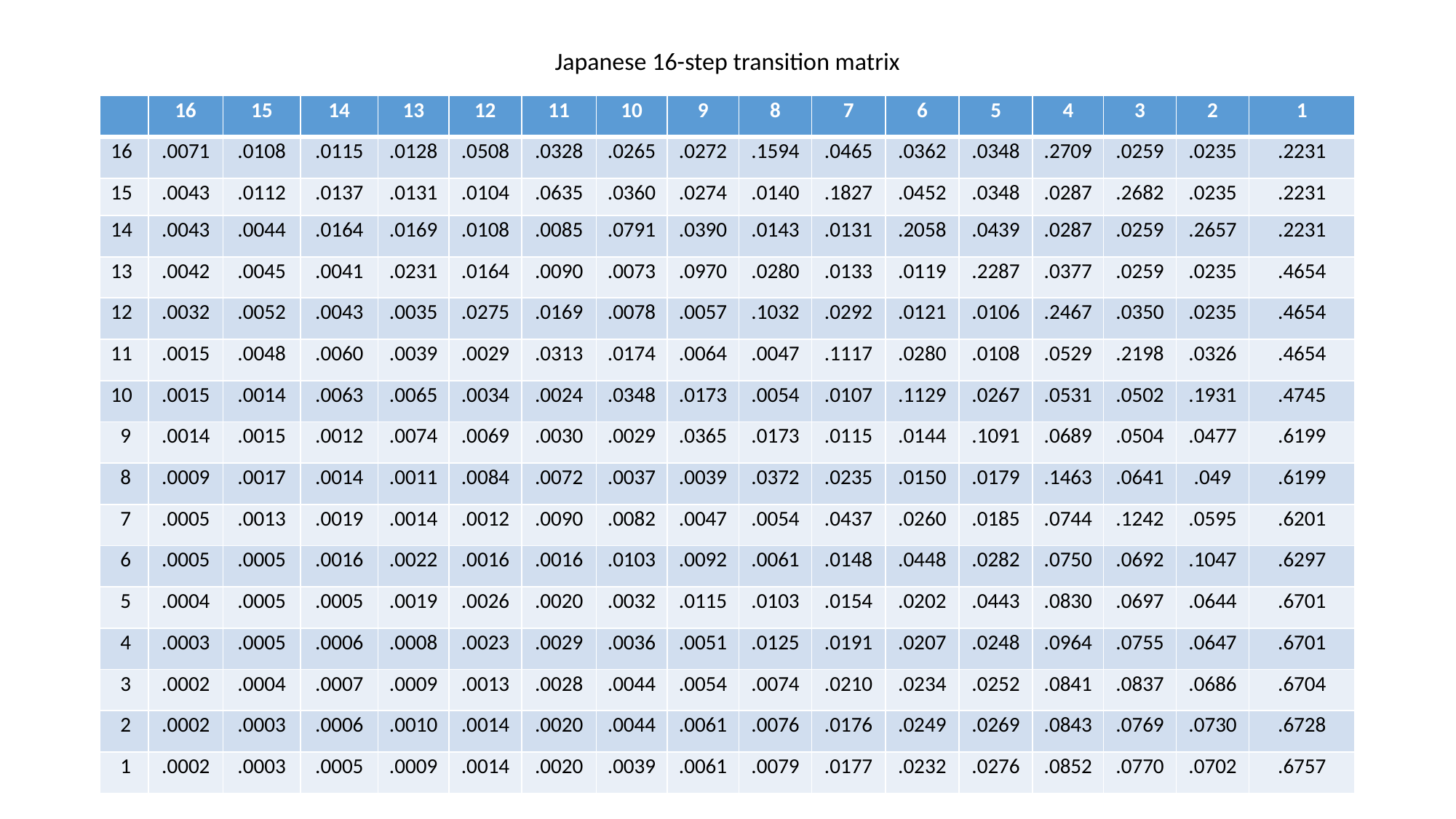

# Japanese 16-step transition matrix
|  | 16 | 15 | 14 | 13 | 12 | 11 | 10 | 9 | 8 | 7 | 6 | 5 | 4 | 3 | 2 | 1 |
| --- | --- | --- | --- | --- | --- | --- | --- | --- | --- | --- | --- | --- | --- | --- | --- | --- |
| 16 | .0071 | .0108 | .0115 | .0128 | .0508 | .0328 | .0265 | .0272 | .1594 | .0465 | .0362 | .0348 | .2709 | .0259 | .0235 | .2231 |
| 15 | .0043 | .0112 | .0137 | .0131 | .0104 | .0635 | .0360 | .0274 | .0140 | .1827 | .0452 | .0348 | .0287 | .2682 | .0235 | .2231 |
| 14 | .0043 | .0044 | .0164 | .0169 | .0108 | .0085 | .0791 | .0390 | .0143 | .0131 | .2058 | .0439 | .0287 | .0259 | .2657 | .2231 |
| 13 | .0042 | .0045 | .0041 | .0231 | .0164 | .0090 | .0073 | .0970 | .0280 | .0133 | .0119 | .2287 | .0377 | .0259 | .0235 | .4654 |
| 12 | .0032 | .0052 | .0043 | .0035 | .0275 | .0169 | .0078 | .0057 | .1032 | .0292 | .0121 | .0106 | .2467 | .0350 | .0235 | .4654 |
| 11 | .0015 | .0048 | .0060 | .0039 | .0029 | .0313 | .0174 | .0064 | .0047 | .1117 | .0280 | .0108 | .0529 | .2198 | .0326 | .4654 |
| 10 | .0015 | .0014 | .0063 | .0065 | .0034 | .0024 | .0348 | .0173 | .0054 | .0107 | .1129 | .0267 | .0531 | .0502 | .1931 | .4745 |
| 9 | .0014 | .0015 | .0012 | .0074 | .0069 | .0030 | .0029 | .0365 | .0173 | .0115 | .0144 | .1091 | .0689 | .0504 | .0477 | .6199 |
| 8 | .0009 | .0017 | .0014 | .0011 | .0084 | .0072 | .0037 | .0039 | .0372 | .0235 | .0150 | .0179 | .1463 | .0641 | .049 | .6199 |
| 7 | .0005 | .0013 | .0019 | .0014 | .0012 | .0090 | .0082 | .0047 | .0054 | .0437 | .0260 | .0185 | .0744 | .1242 | .0595 | .6201 |
| 6 | .0005 | .0005 | .0016 | .0022 | .0016 | .0016 | .0103 | .0092 | .0061 | .0148 | .0448 | .0282 | .0750 | .0692 | .1047 | .6297 |
| 5 | .0004 | .0005 | .0005 | .0019 | .0026 | .0020 | .0032 | .0115 | .0103 | .0154 | .0202 | .0443 | .0830 | .0697 | .0644 | .6701 |
| 4 | .0003 | .0005 | .0006 | .0008 | .0023 | .0029 | .0036 | .0051 | .0125 | .0191 | .0207 | .0248 | .0964 | .0755 | .0647 | .6701 |
| 3 | .0002 | .0004 | .0007 | .0009 | .0013 | .0028 | .0044 | .0054 | .0074 | .0210 | .0234 | .0252 | .0841 | .0837 | .0686 | .6704 |
| 2 | .0002 | .0003 | .0006 | .0010 | .0014 | .0020 | .0044 | .0061 | .0076 | .0176 | .0249 | .0269 | .0843 | .0769 | .0730 | .6728 |
| 1 | .0002 | .0003 | .0005 | .0009 | .0014 | .0020 | .0039 | .0061 | .0079 | .0177 | .0232 | .0276 | .0852 | .0770 | .0702 | .6757 |